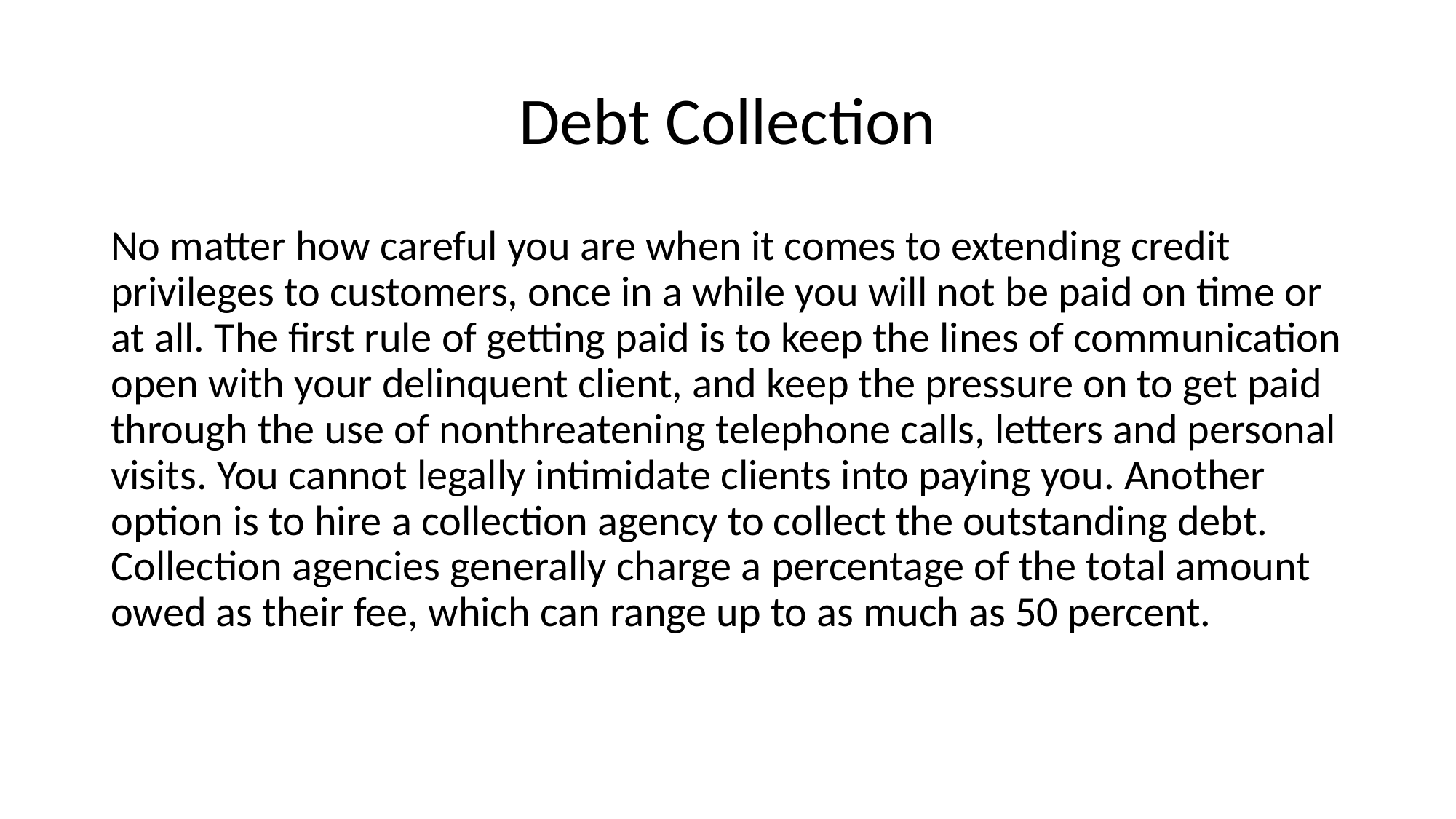

# Debt Collection
No matter how careful you are when it comes to extending credit privileges to customers, once in a while you will not be paid on time or at all. The first rule of getting paid is to keep the lines of communication open with your delinquent client, and keep the pressure on to get paid through the use of nonthreatening telephone calls, letters and personal visits. You cannot legally intimidate clients into paying you. Another option is to hire a collection agency to collect the outstanding debt. Collection agencies generally charge a percentage of the total amount owed as their fee, which can range up to as much as 50 percent.